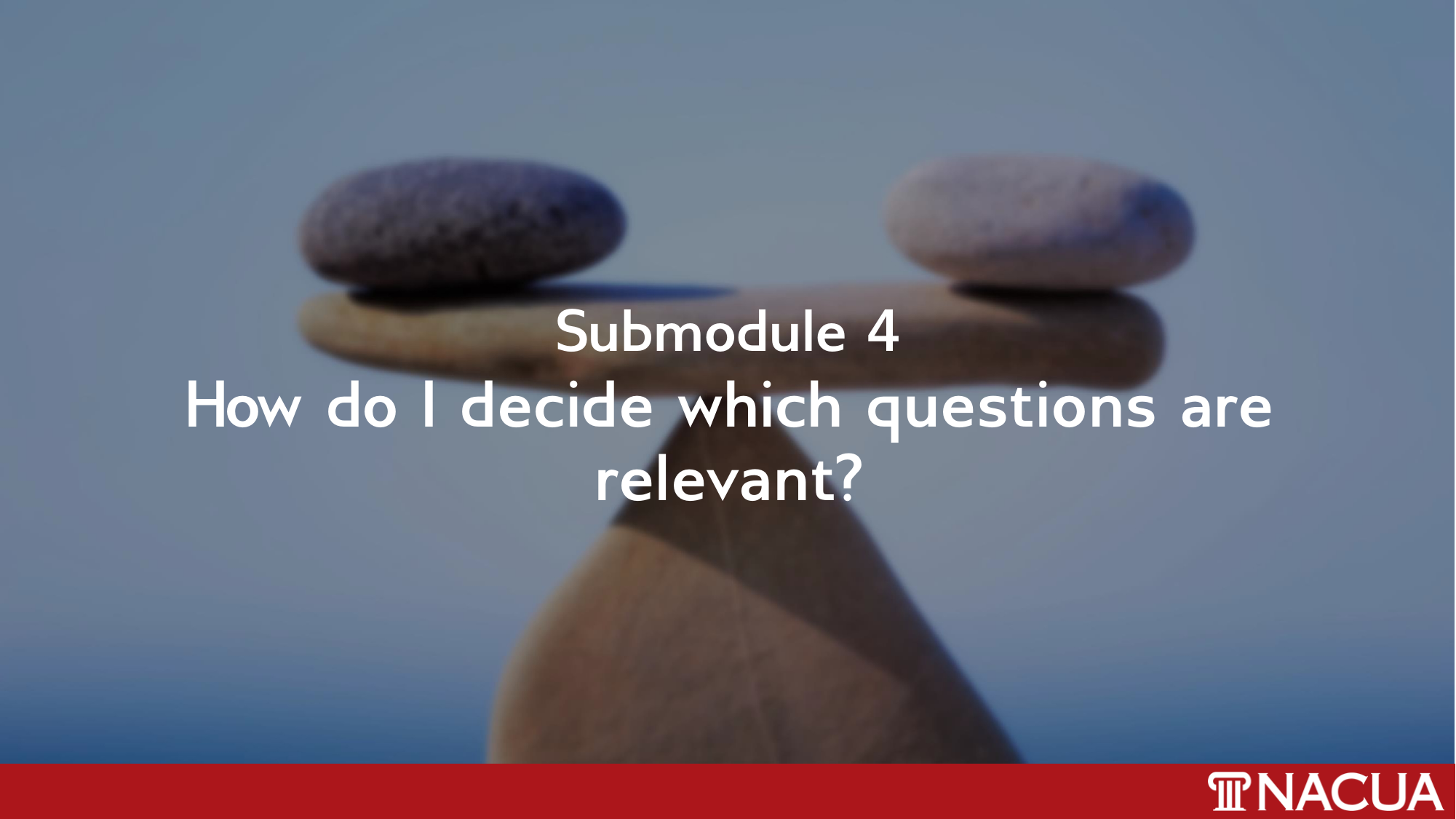

# Submodule 4
How do I decide which questions are relevant?